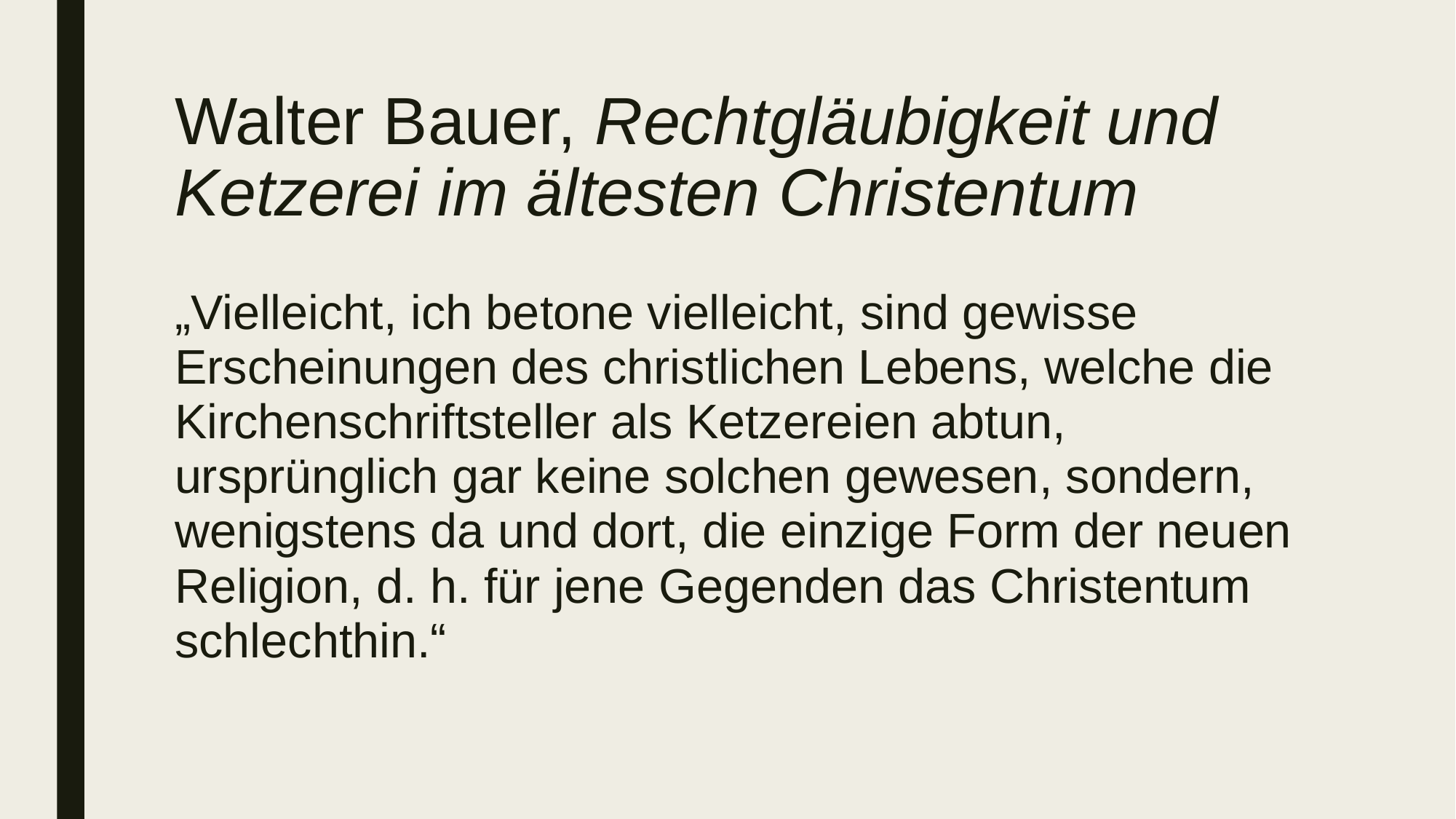

# Walter Bauer, Rechtgläubigkeit und Ketzerei im ältesten Christentum
„Vielleicht, ich betone vielleicht, sind gewisse Erscheinungen des christlichen Lebens, welche die Kirchenschriftsteller als Ketzereien abtun, ursprünglich gar keine solchen gewesen, sondern, wenigstens da und dort, die einzige Form der neuen Religion, d. h. für jene Gegenden das Christentum schlechthin.“